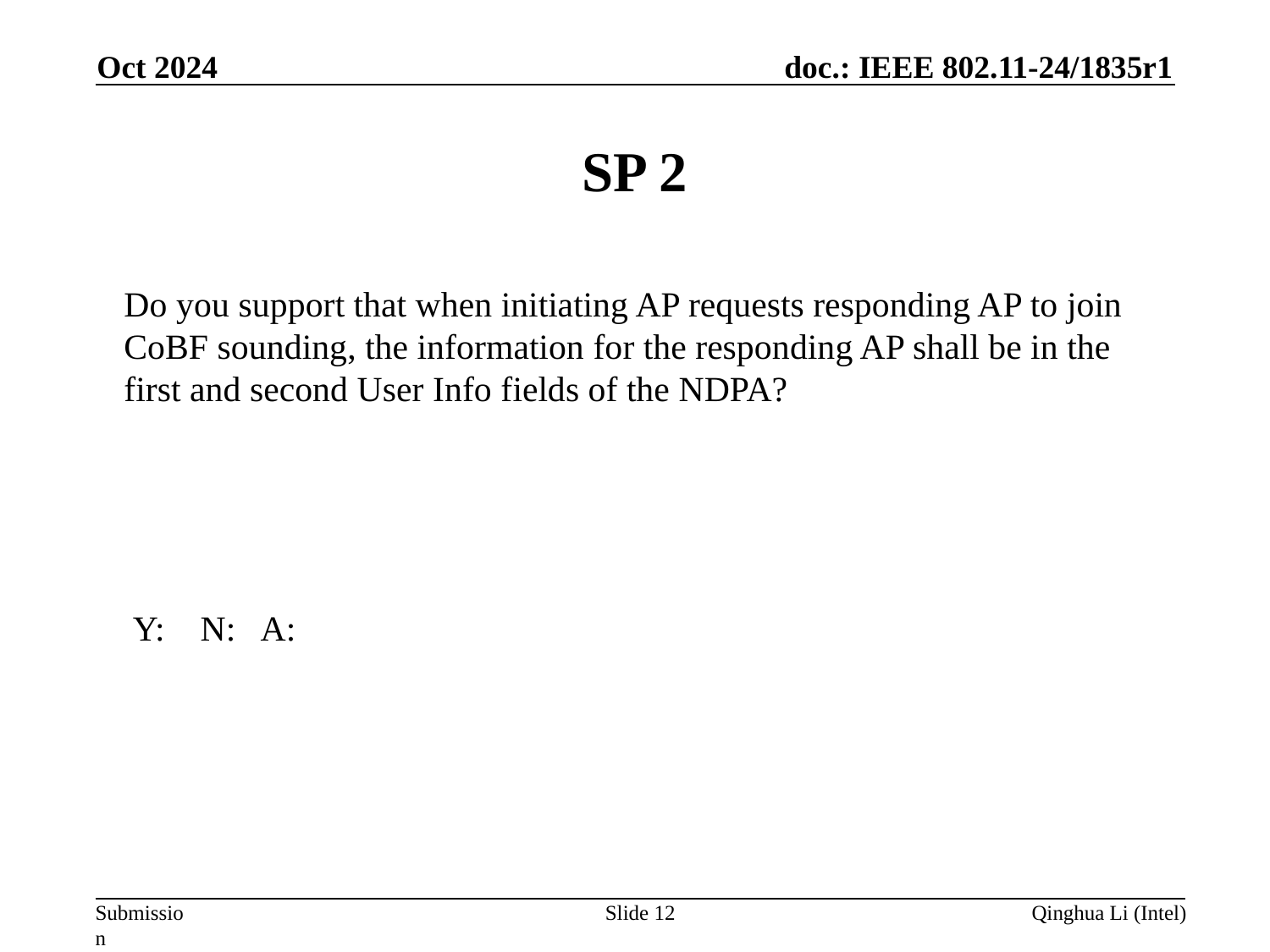

Oct 2024
# SP 2
Do you support that when initiating AP requests responding AP to join CoBF sounding, the information for the responding AP shall be in the first and second User Info fields of the NDPA?

 Y:    N:   A:

Slide 12
Qinghua Li (Intel)